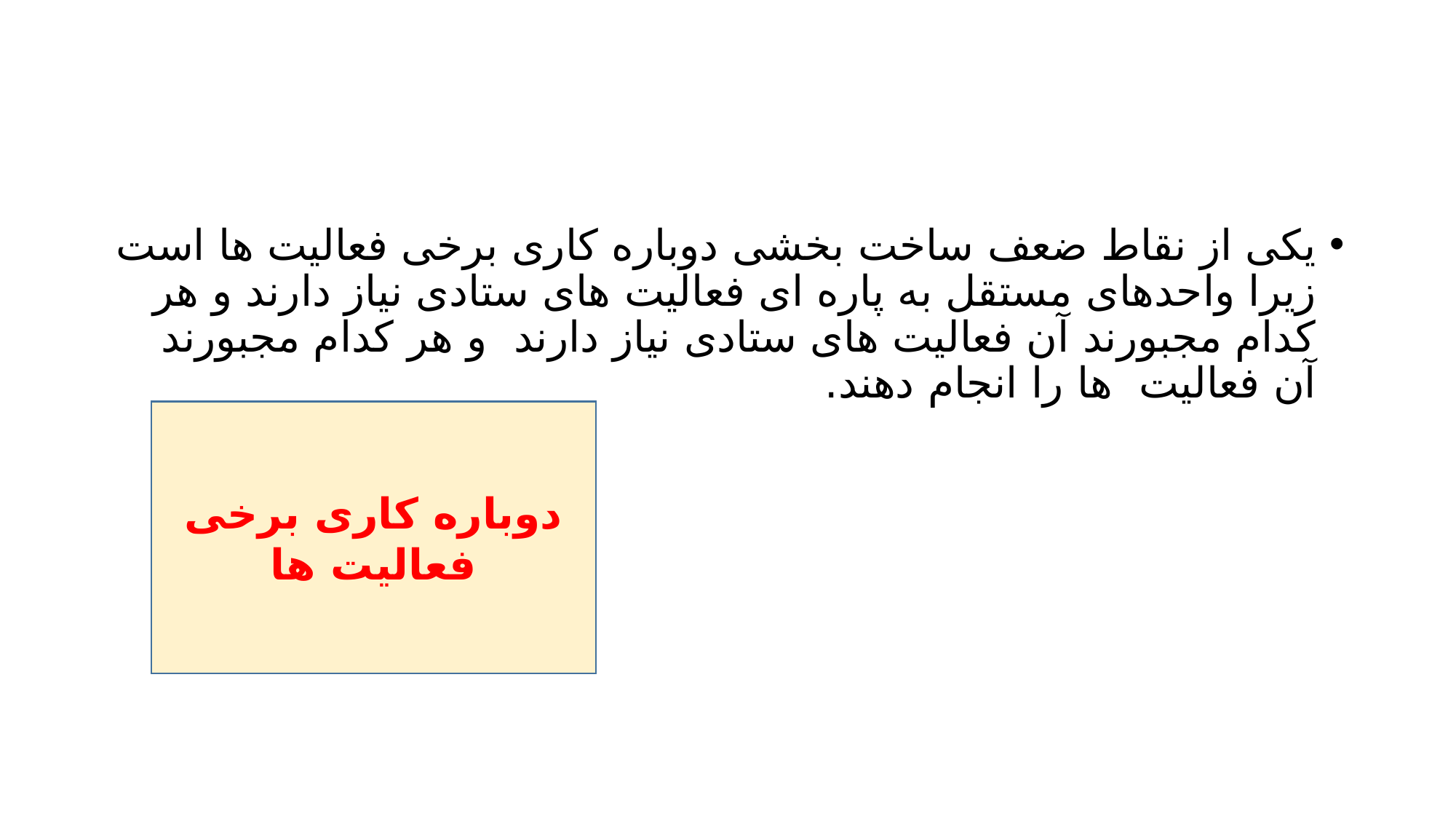

#
یکی از نقاط ضعف ساخت بخشی دوباره کاری برخی فعالیت ها است زیرا واحدهای مستقل به پاره ای فعالیت های ستادی نیاز دارند و هر کدام مجبورند آن فعالیت های ستادی نیاز دارند  و هر کدام مجبورند آن فعالیت  ها را انجام دهند.

دوباره کاری برخی فعالیت ها